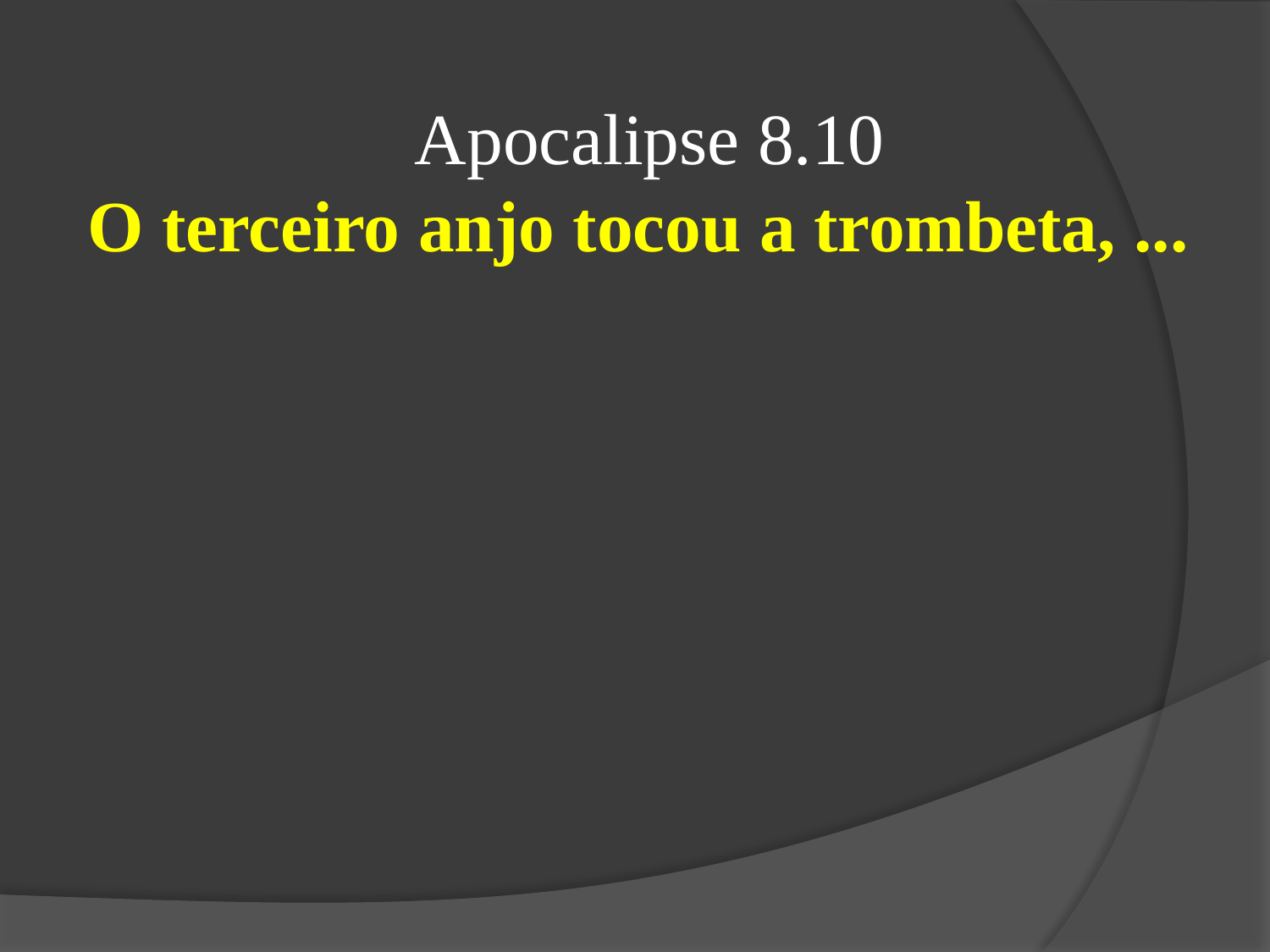

Apocalipse 8.10
O terceiro anjo tocou a trombeta, ...